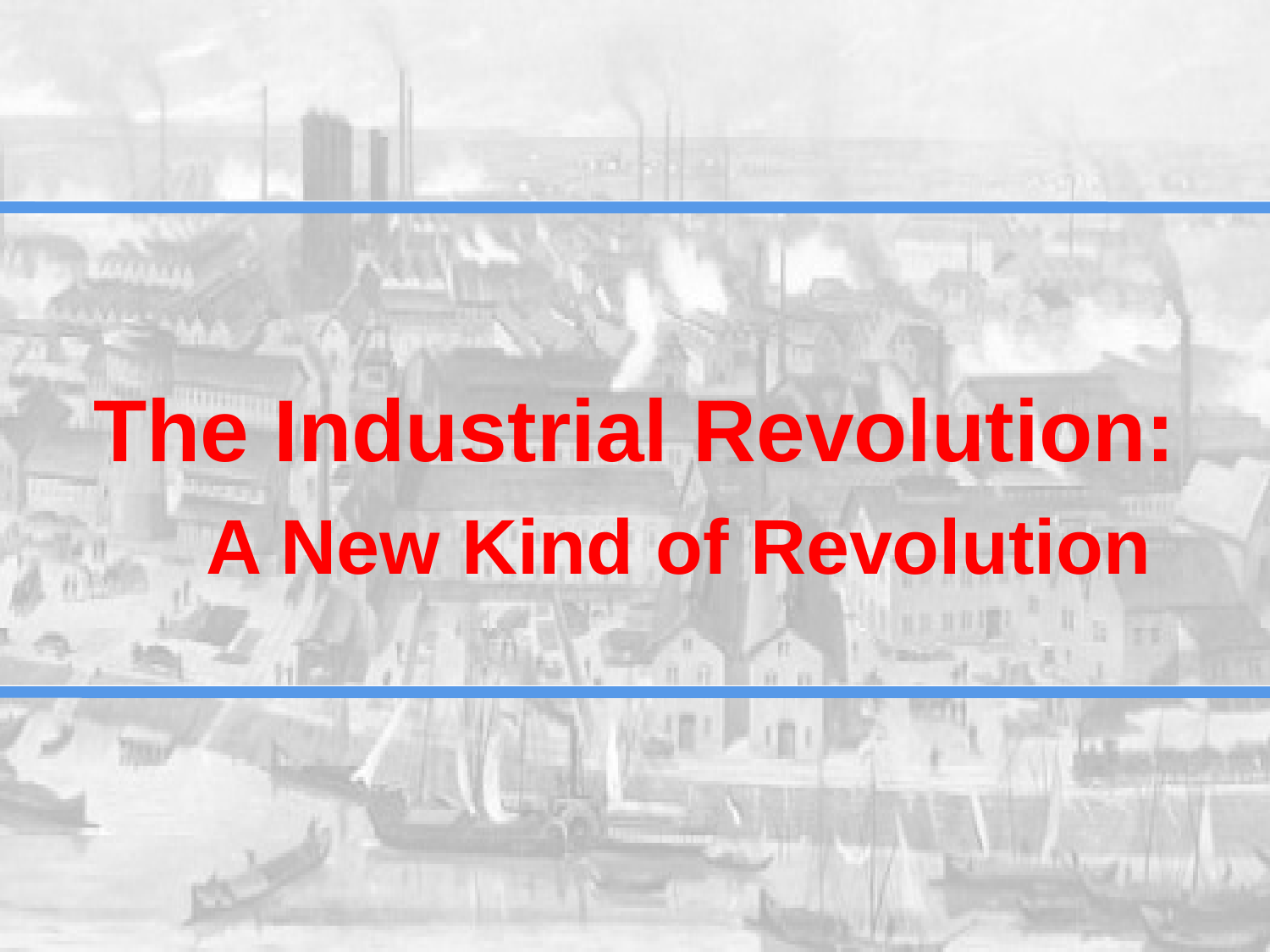

# The Industrial Revolution:
	A New Kind of Revolution